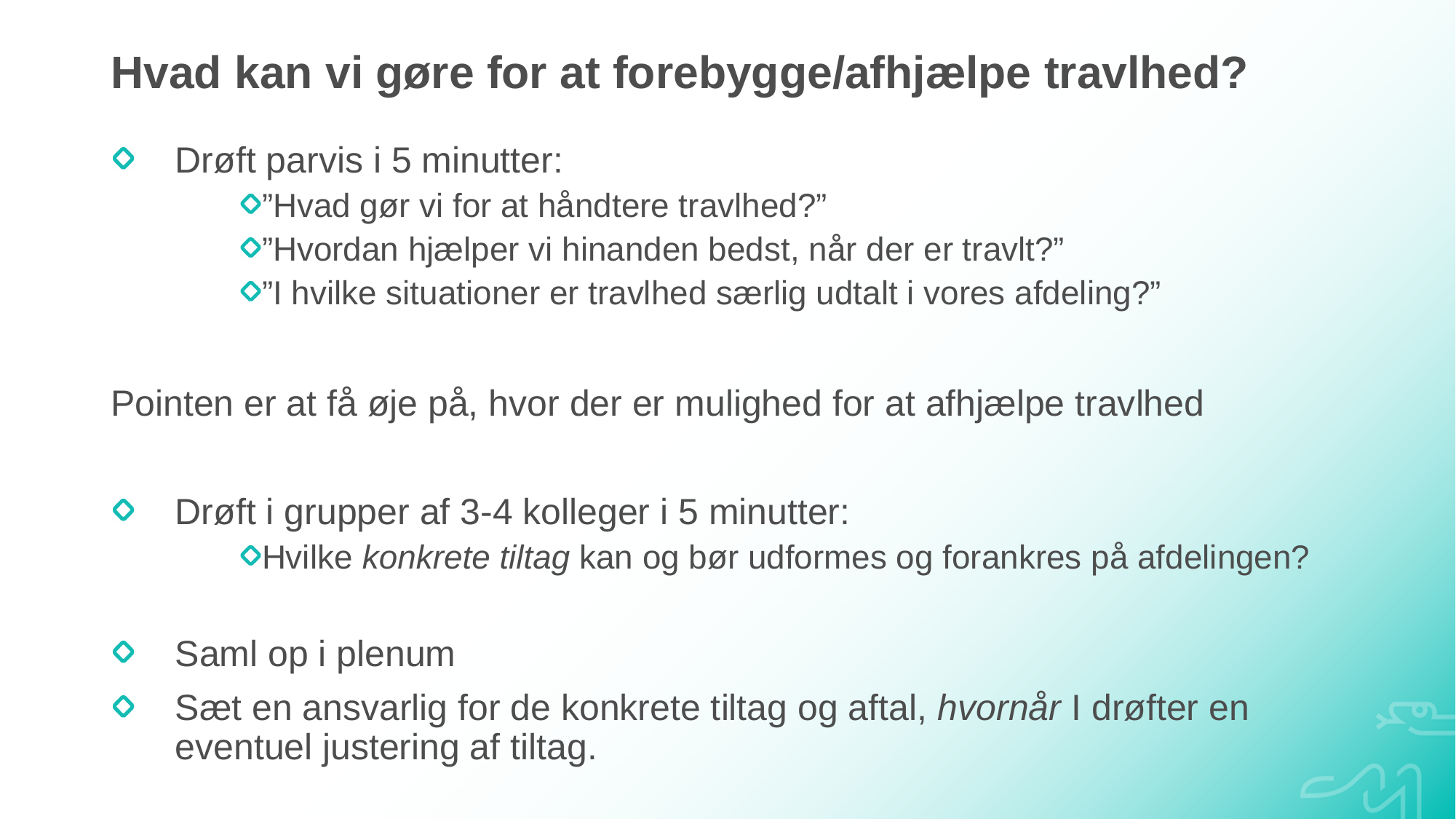

# Hvad kan vi gøre for at forebygge/afhjælpe travlhed?
Drøft parvis i 5 minutter:
”Hvad gør vi for at håndtere travlhed?”
”Hvordan hjælper vi hinanden bedst, når der er travlt?”
”I hvilke situationer er travlhed særlig udtalt i vores afdeling?”

Pointen er at få øje på, hvor der er mulighed for at afhjælpe travlhed

Drøft i grupper af 3-4 kolleger i 5 minutter:
Hvilke konkrete tiltag kan og bør udformes og forankres på afdelingen?

Saml op i plenum
Sæt en ansvarlig for de konkrete tiltag og aftal, hvornår I drøfter en eventuel justering af tiltag.